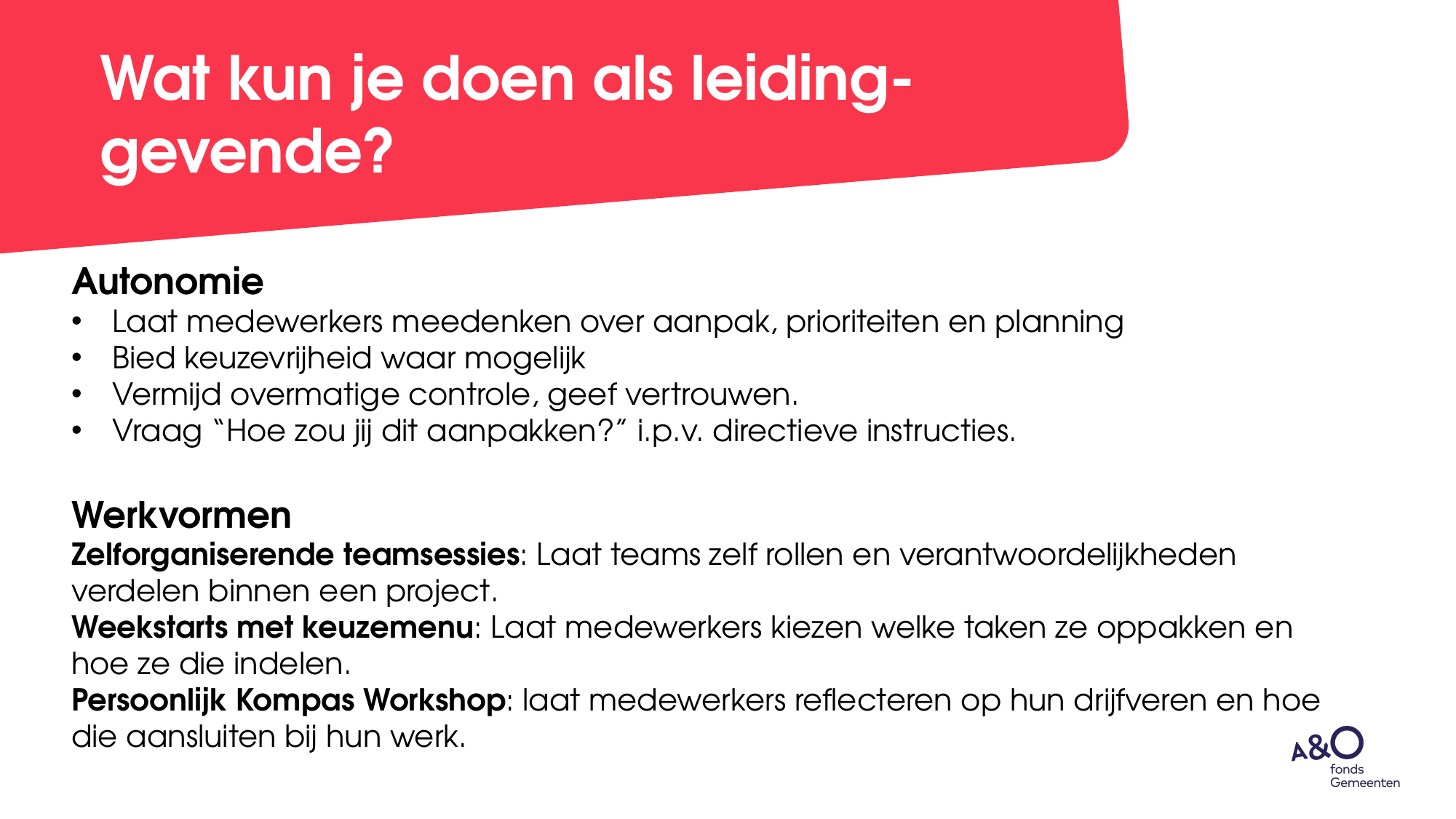

# Wat kun je doen als leiding- gevende?
Autonomie
Laat medewerkers meedenken over aanpak, prioriteiten en planning
Bied keuzevrijheid waar mogelijk
Vermijd overmatige controle, geef vertrouwen.
Vraag “Hoe zou jij dit aanpakken?” i.p.v. directieve instructies.

Werkvormen
Zelforganiserende teamsessies: Laat teams zelf rollen en verantwoordelijkheden verdelen binnen een project.
Weekstarts met keuzemenu: Laat medewerkers kiezen welke taken ze oppakken en hoe ze die indelen.
Persoonlijk Kompas Workshop: laat medewerkers reflecteren op hun drijfveren en hoe die aansluiten bij hun werk.